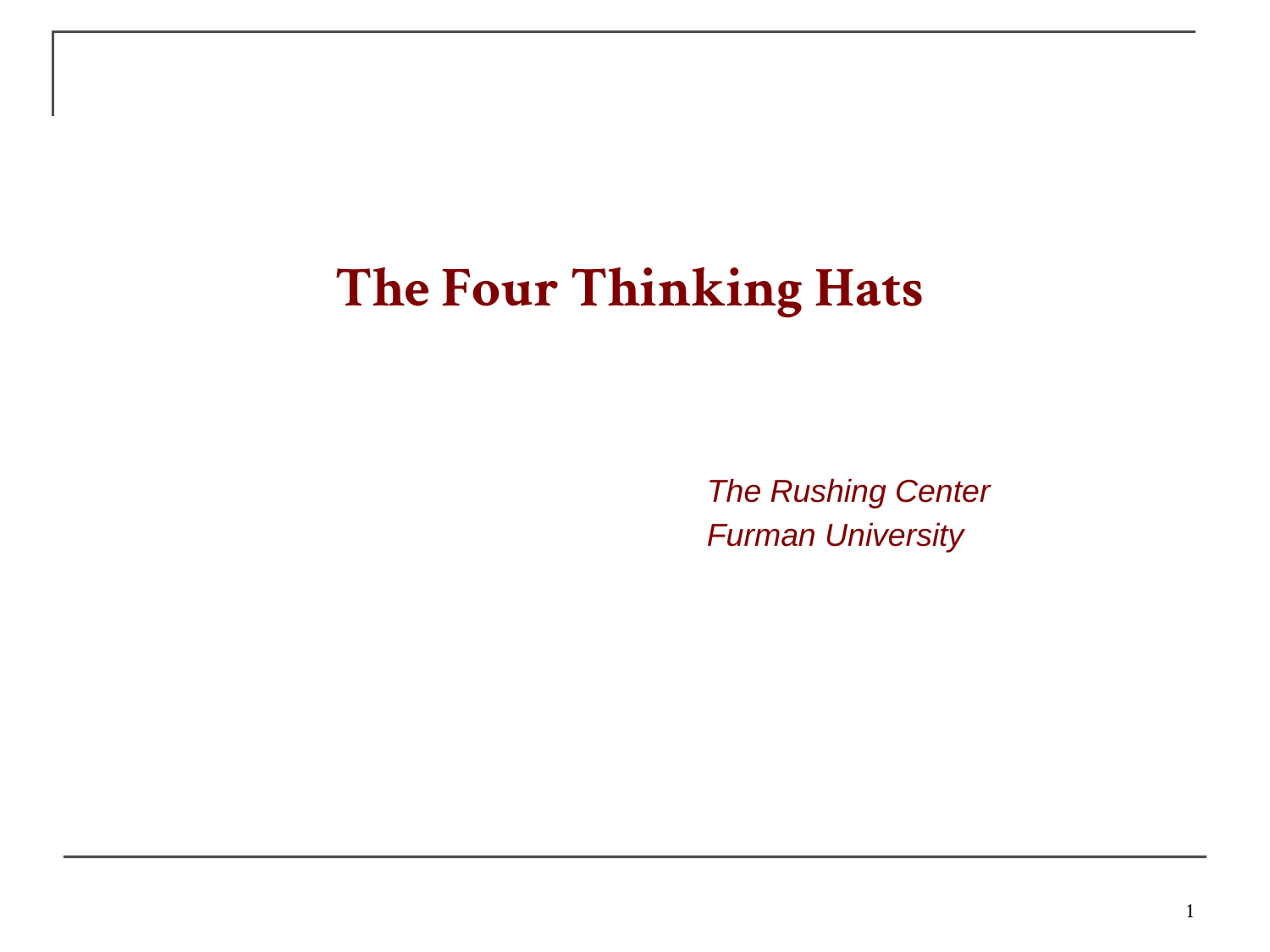

The Four Thinking Hats

The Rushing Center
Furman University
1